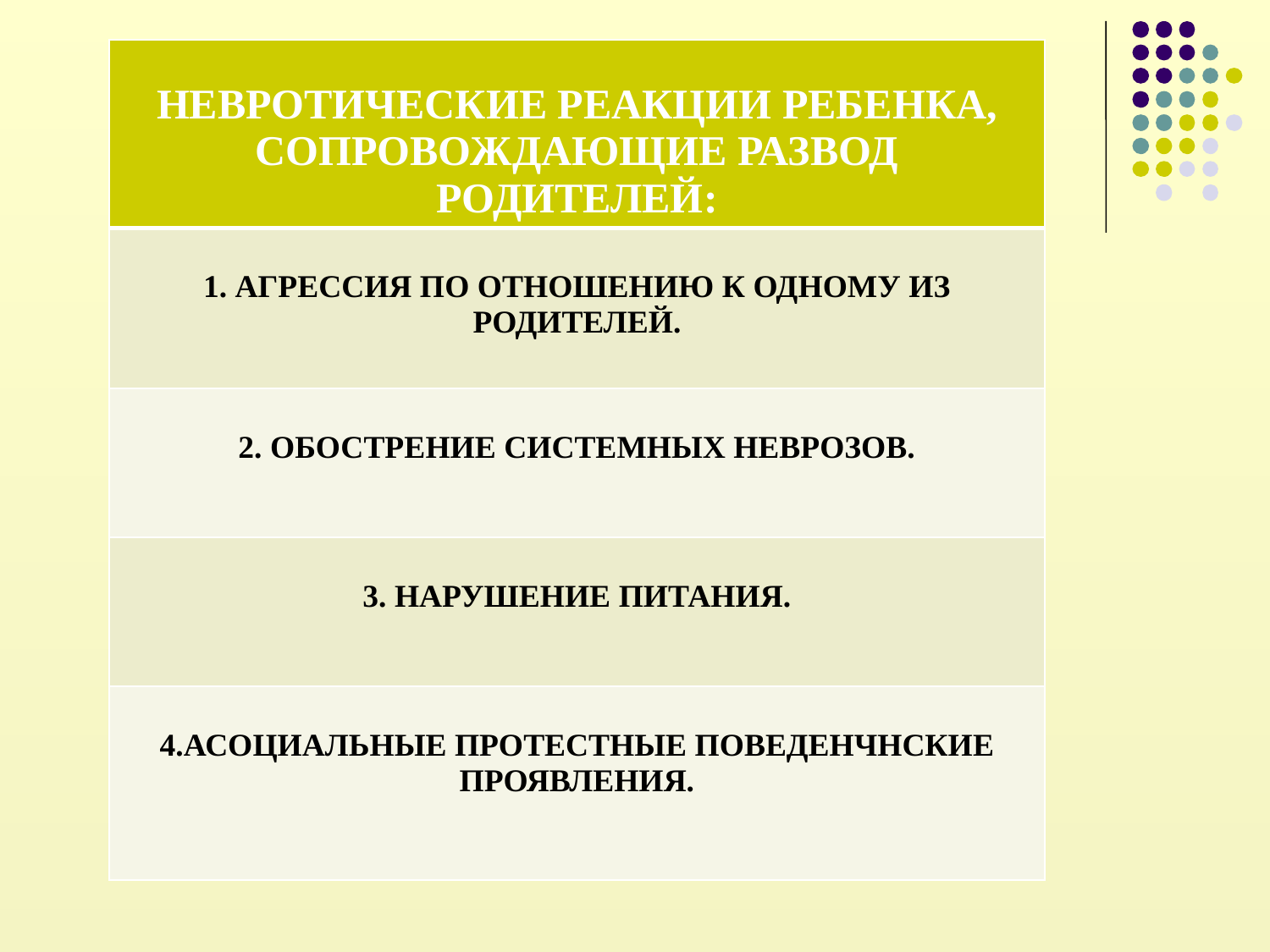

| НЕВРОТИЧЕСКИЕ РЕАКЦИИ РЕБЕНКА, СОПРОВОЖДАЮЩИЕ РАЗВОД РОДИТЕЛЕЙ: |
| --- |
| 1. АГРЕССИЯ ПО ОТНОШЕНИЮ К ОДНОМУ ИЗ РОДИТЕЛЕЙ. |
| 2. ОБОСТРЕНИЕ СИСТЕМНЫХ НЕВРОЗОВ. |
| 3. НАРУШЕНИЕ ПИТАНИЯ. |
| 4.АСОЦИАЛЬНЫЕ ПРОТЕСТНЫЕ ПОВЕДЕНЧНСКИЕ ПРОЯВЛЕНИЯ. |